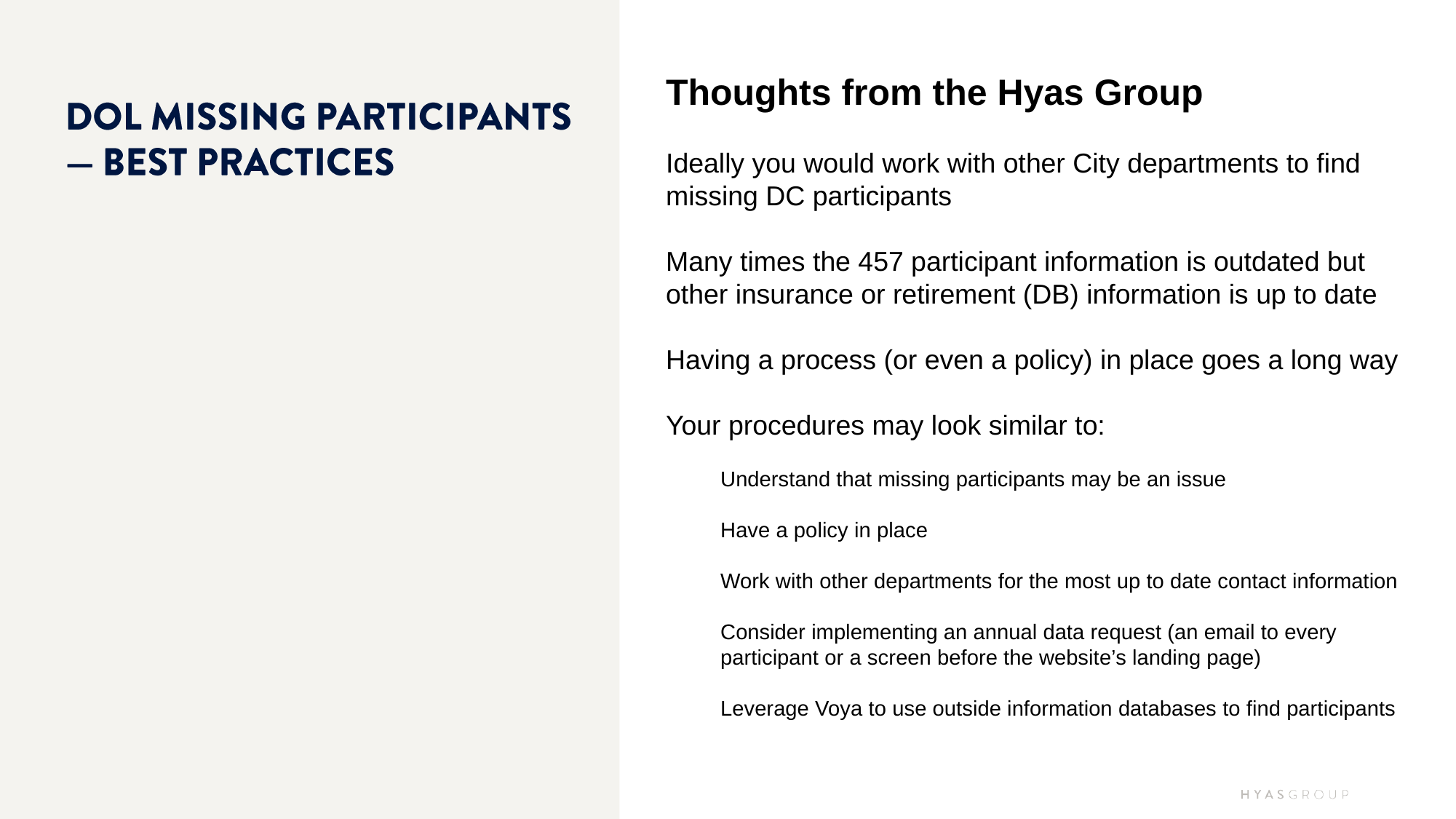

Thoughts from the Hyas Group

Ideally you would work with other City departments to find missing DC participants

Many times the 457 participant information is outdated but other insurance or retirement (DB) information is up to date

Having a process (or even a policy) in place goes a long way

Your procedures may look similar to:

Understand that missing participants may be an issue

Have a policy in place

Work with other departments for the most up to date contact information

Consider implementing an annual data request (an email to every participant or a screen before the website’s landing page)

Leverage Voya to use outside information databases to find participants